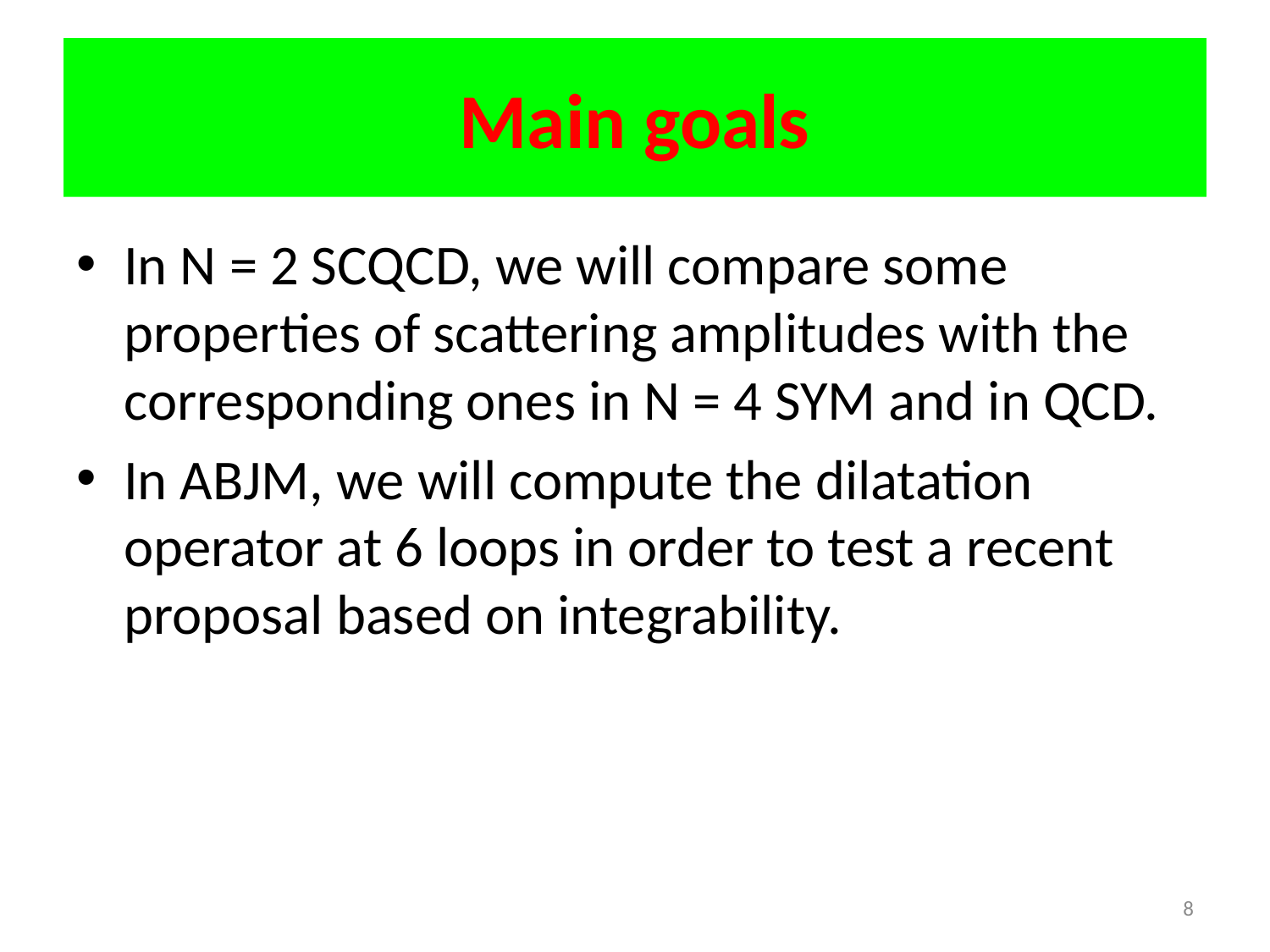

# Main goals
In N = 2 SCQCD, we will compare some properties of scattering amplitudes with the corresponding ones in N = 4 SYM and in QCD.
In ABJM, we will compute the dilatation operator at 6 loops in order to test a recent proposal based on integrability.
8